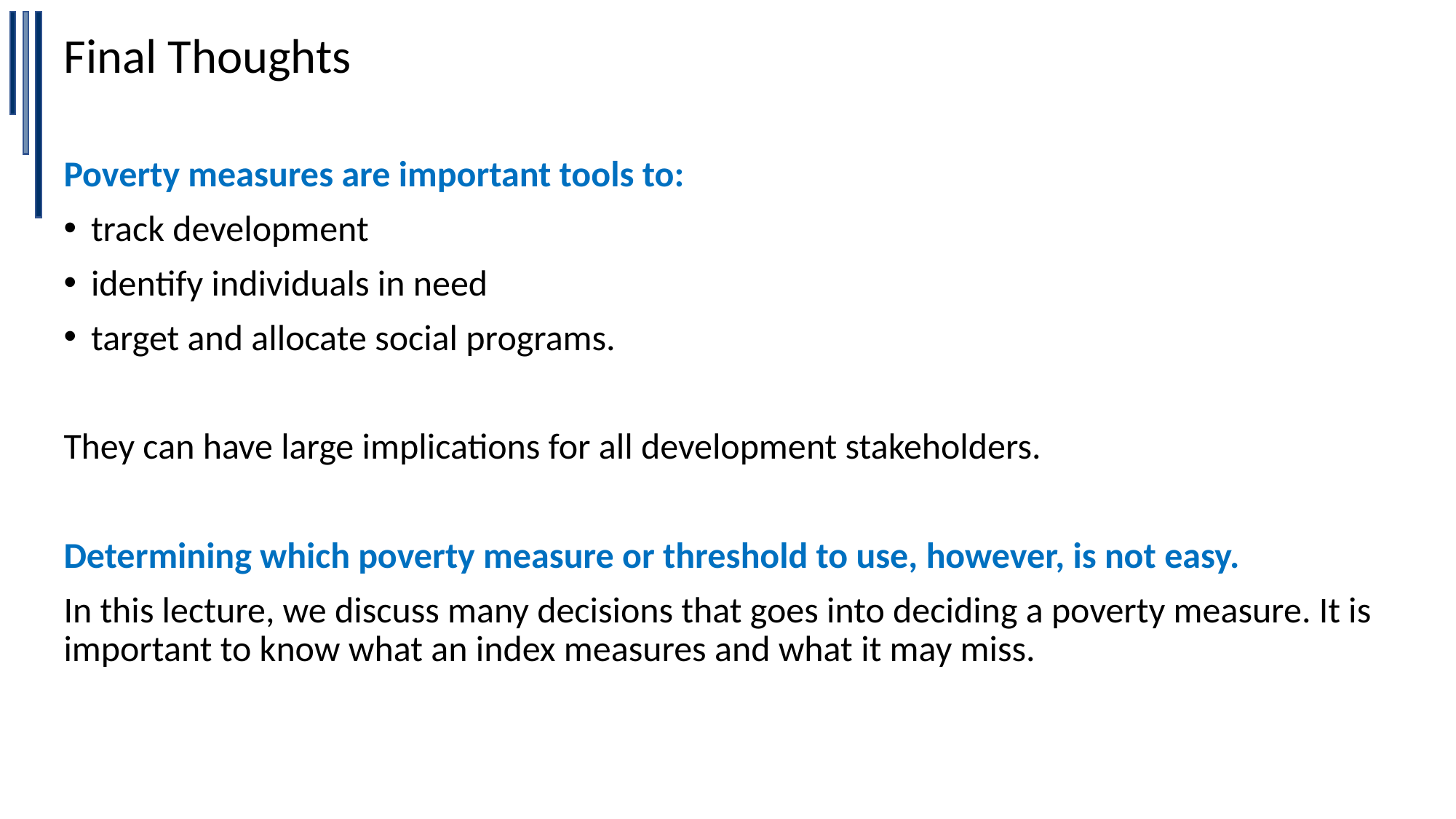

Final Thoughts
Poverty measures are important tools to:
track development
identify individuals in need
target and allocate social programs.

They can have large implications for all development stakeholders.

Determining which poverty measure or threshold to use, however, is not easy.
In this lecture, we discuss many decisions that goes into deciding a poverty measure. It is important to know what an index measures and what it may miss.